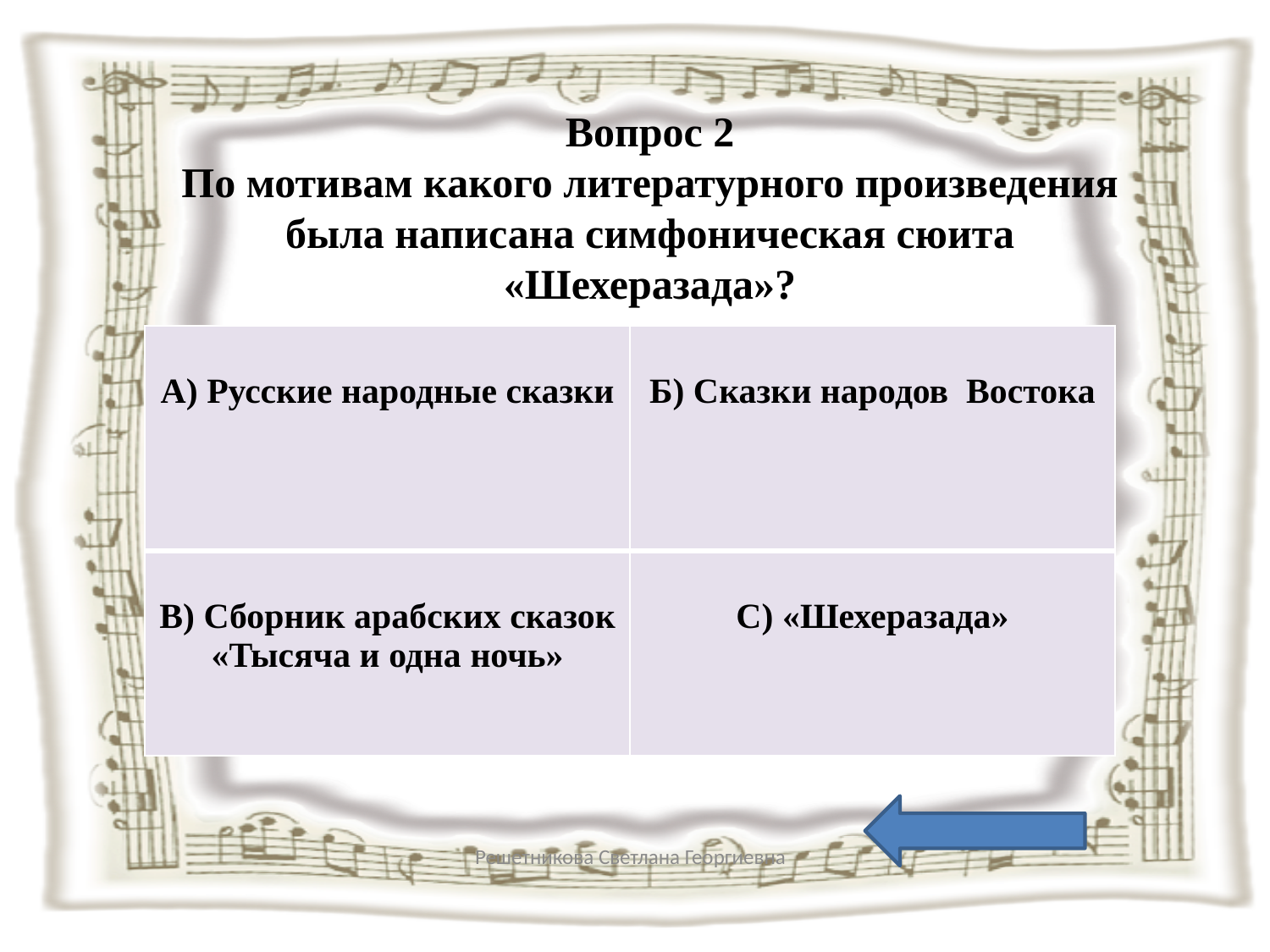

# Вопрос 2 По мотивам какого литературного произведения была написана симфоническая сюита «Шехеразада»?
| А) Русские народные сказки | Б) Сказки народов Востока |
| --- | --- |
| В) Сборник арабских сказок «Тысяча и одна ночь» | С) «Шехеразада» |

Решетникова Светлана Георгиевна